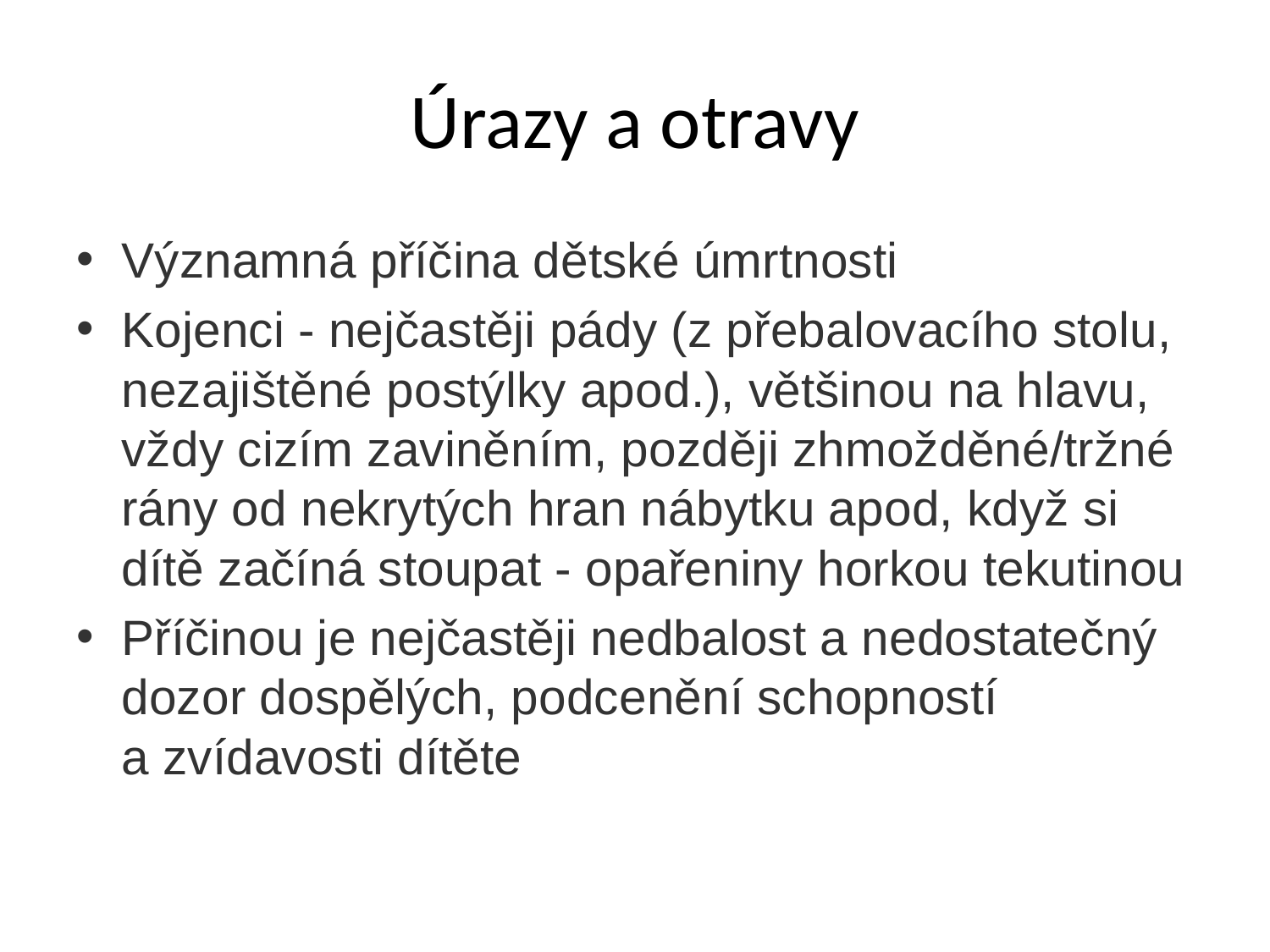

# Úrazy a otravy
Významná příčina dětské úmrtnosti
Kojenci - nejčastěji pády (z přebalovacího stolu, nezajištěné postýlky apod.), většinou na hlavu, vždy cizím zaviněním, později zhmožděné/tržné rány od nekrytých hran nábytku apod, když si dítě začíná stoupat - opařeniny horkou tekutinou
Příčinou je nejčastěji nedbalost a nedostatečný dozor dospělých, podcenění schopností a zvídavosti dítěte